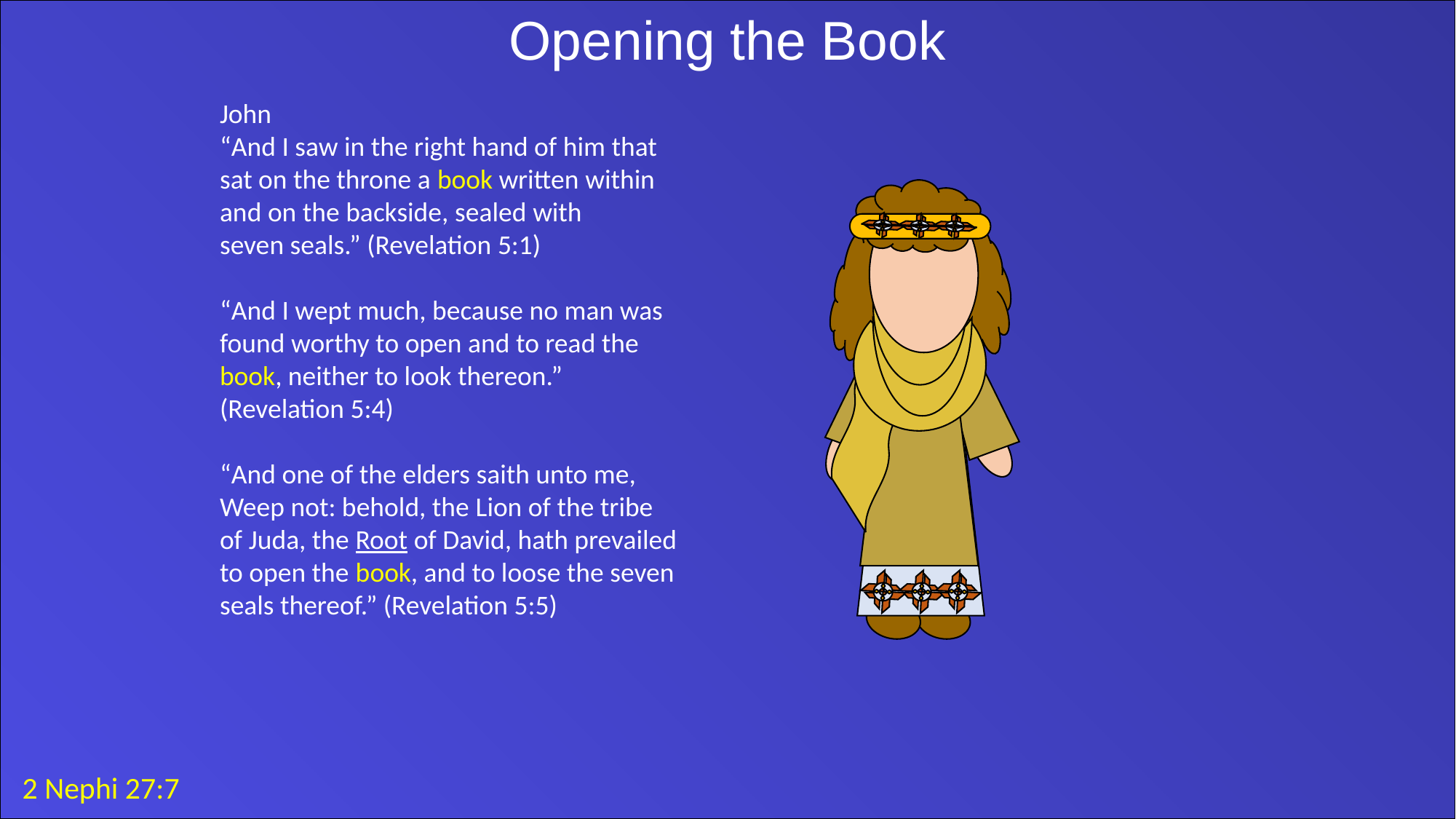

Opening the Book
John
“And I saw in the right hand of him that sat on the throne a book written within and on the backside, sealed with seven seals.” (Revelation 5:1)

“And I wept much, because no man was found worthy to open and to read the book, neither to look thereon.” (Revelation 5:4)

“And one of the elders saith unto me, Weep not: behold, the Lion of the tribe of Juda, the Root of David, hath prevailed to open the book, and to loose the seven seals thereof.” (Revelation 5:5)

2 Nephi 27:7